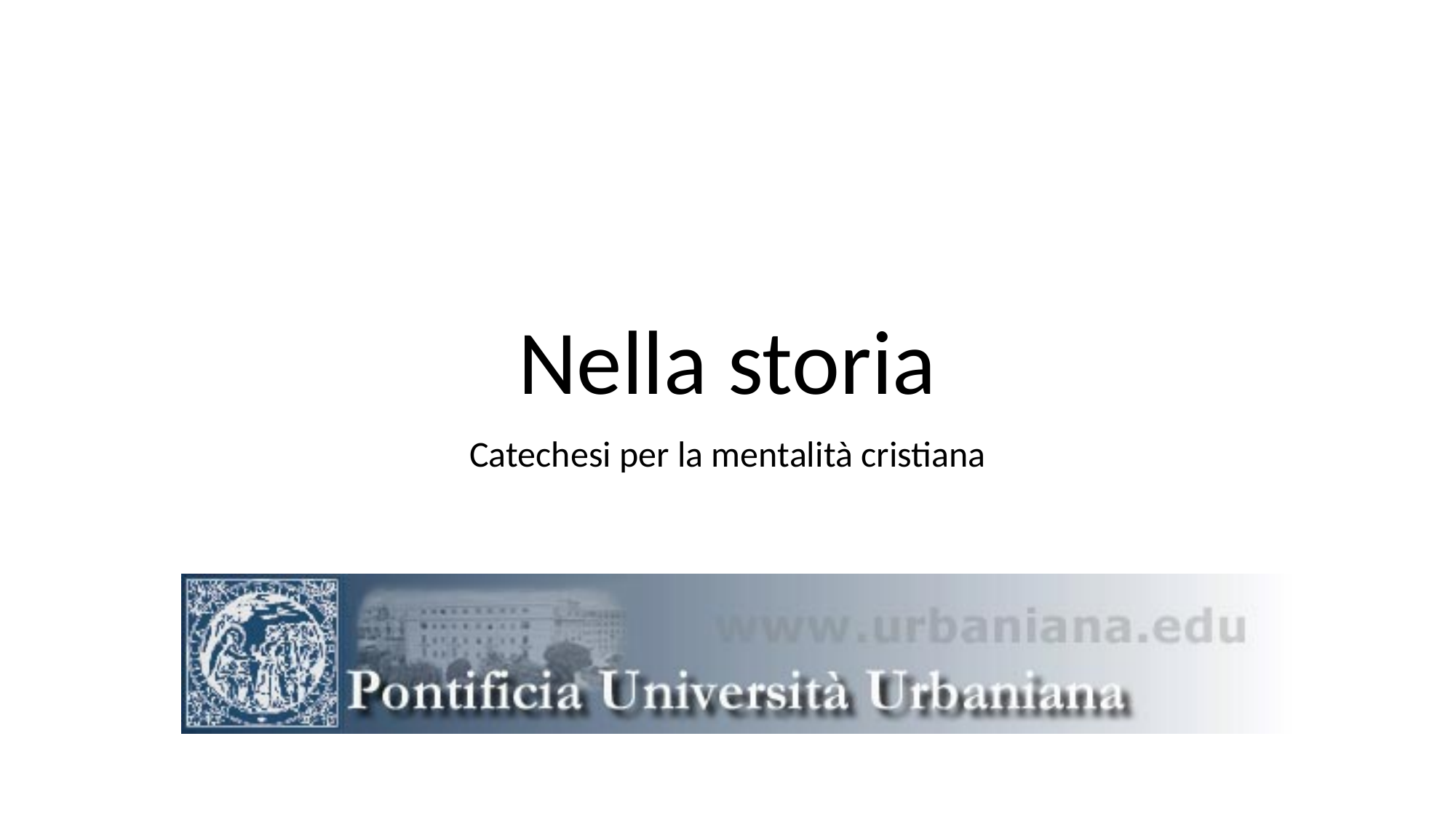

# Nella storia
Catechesi per la mentalità cristiana